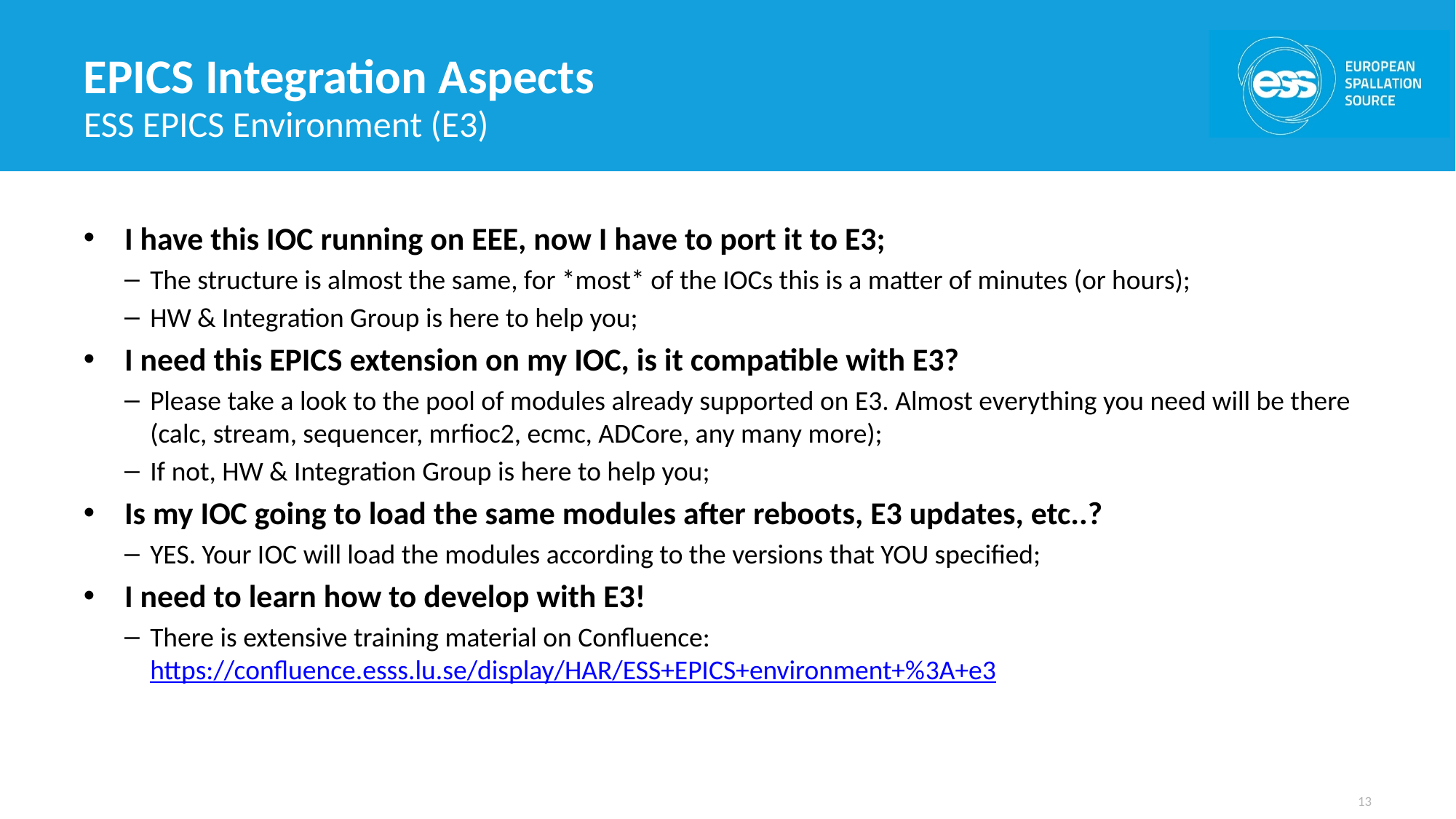

# EPICS Integration Aspects
ESS EPICS Environment (E3)
I have this IOC running on EEE, now I have to port it to E3;
The structure is almost the same, for *most* of the IOCs this is a matter of minutes (or hours);
HW & Integration Group is here to help you;
I need this EPICS extension on my IOC, is it compatible with E3?
Please take a look to the pool of modules already supported on E3. Almost everything you need will be there (calc, stream, sequencer, mrfioc2, ecmc, ADCore, any many more);
If not, HW & Integration Group is here to help you;
Is my IOC going to load the same modules after reboots, E3 updates, etc..?
YES. Your IOC will load the modules according to the versions that YOU specified;
I need to learn how to develop with E3!
There is extensive training material on Confluence: https://confluence.esss.lu.se/display/HAR/ESS+EPICS+environment+%3A+e3

13